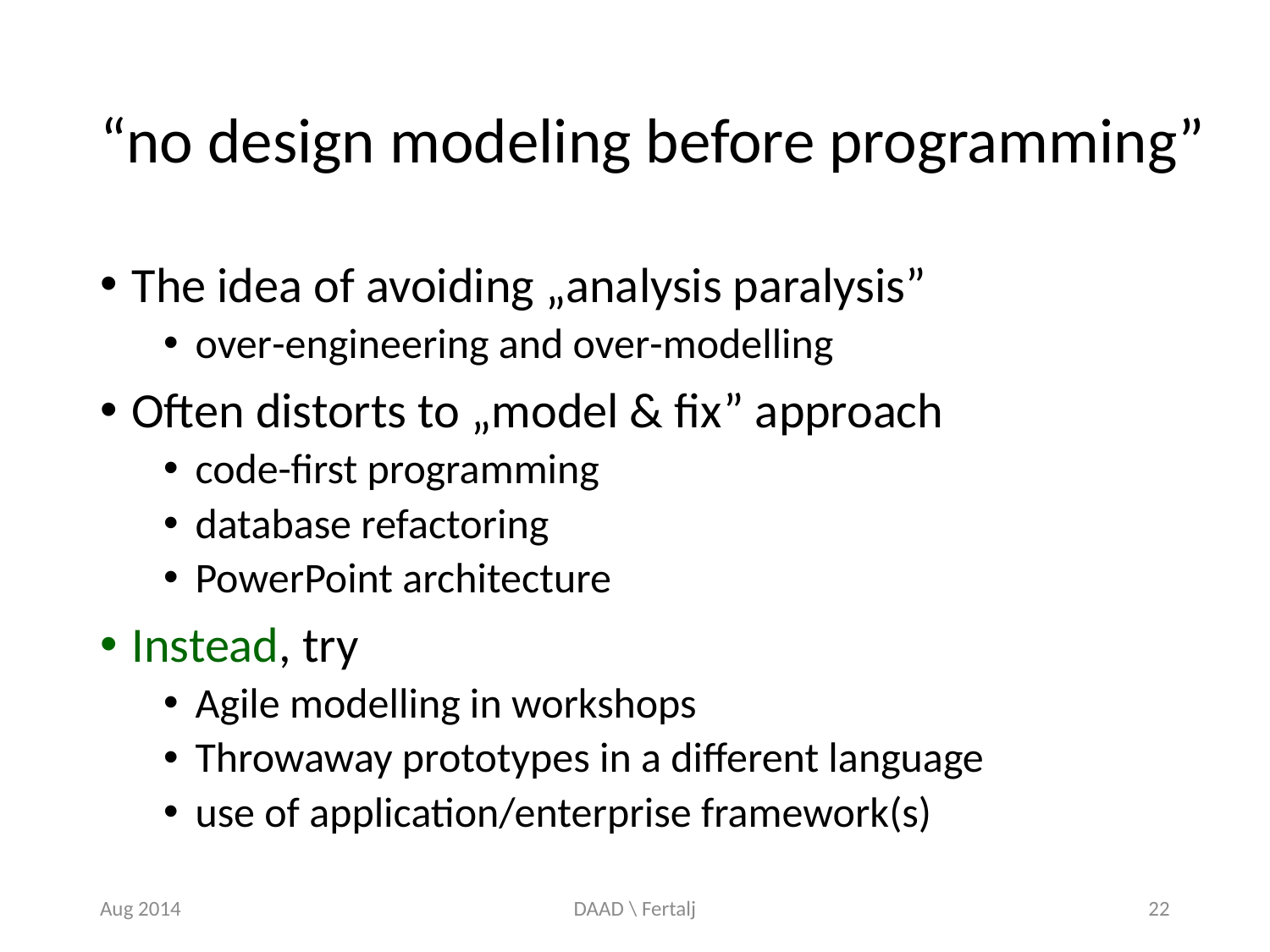

# “no design modeling before programming”
The idea of avoiding „analysis paralysis”
over-engineering and over-modelling
Often distorts to „model & fix” approach
code-first programming
database refactoring
PowerPoint architecture
Instead, try
Agile modelling in workshops
Throwaway prototypes in a different language
use of application/enterprise framework(s)
Aug 2014
DAAD \ Fertalj
22